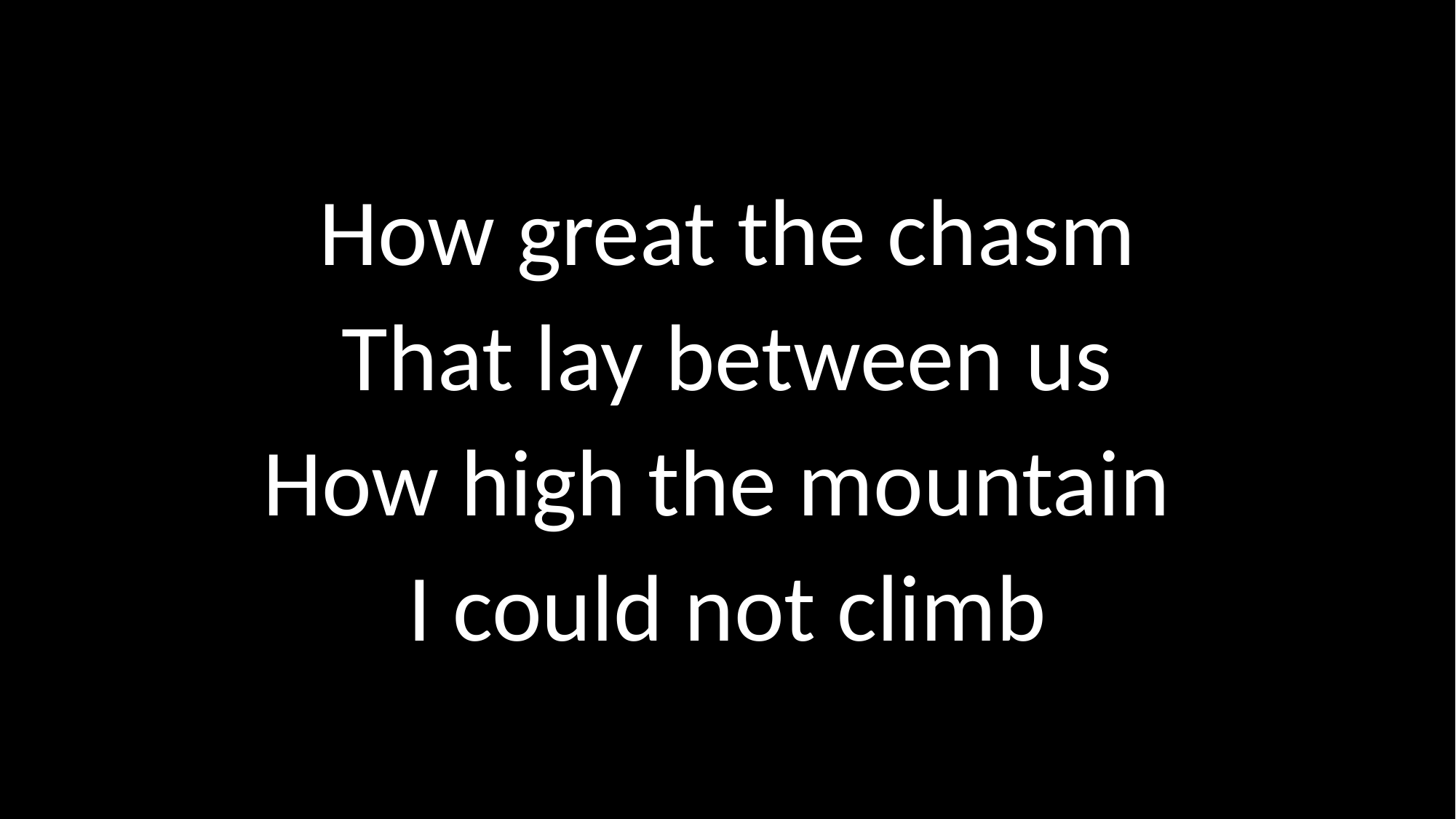

# How great the chasm That lay between us How high the mountain I could not climb